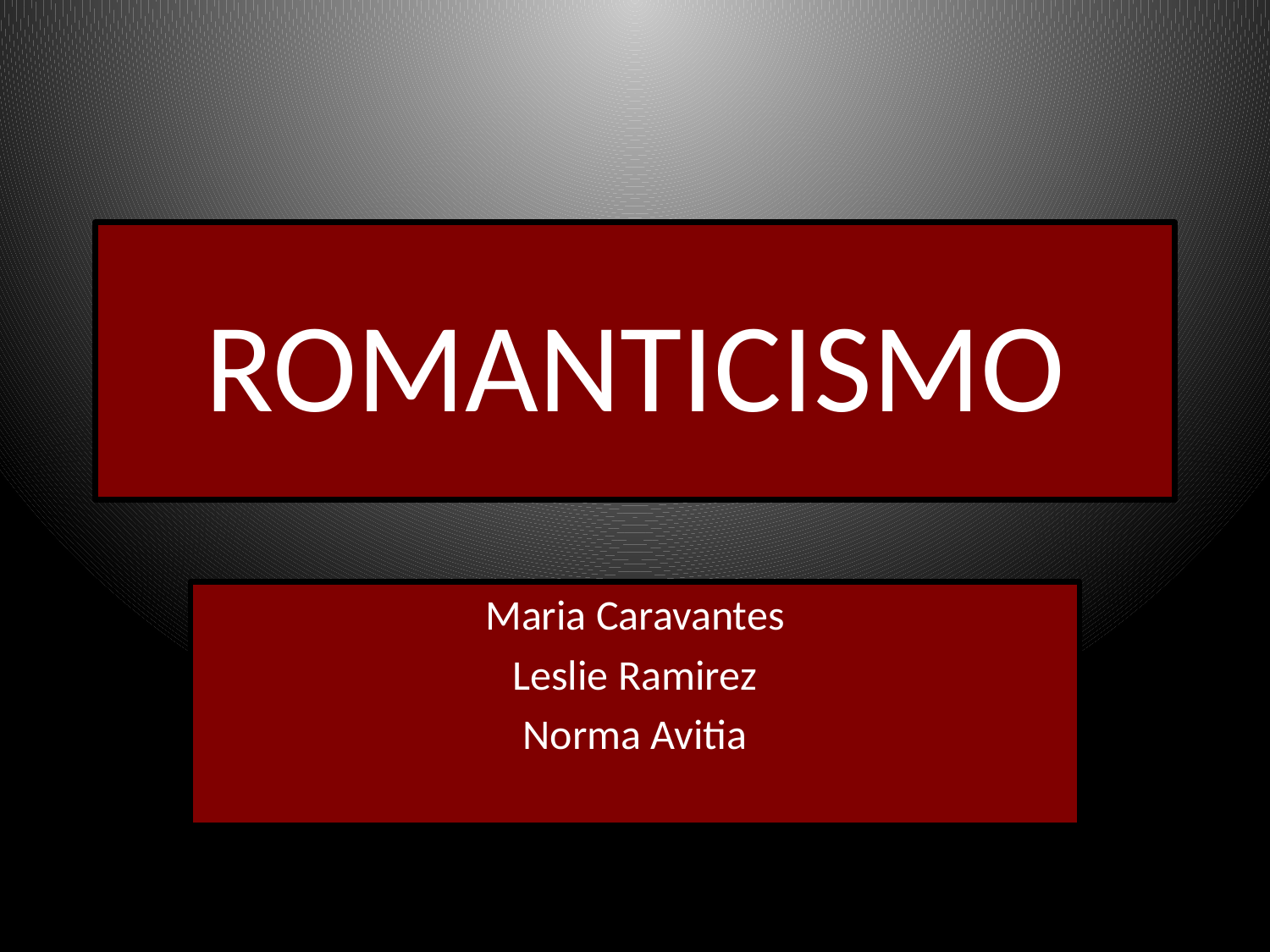

# ROMANTICISMO
Maria Caravantes
Leslie Ramirez
Norma Avitia